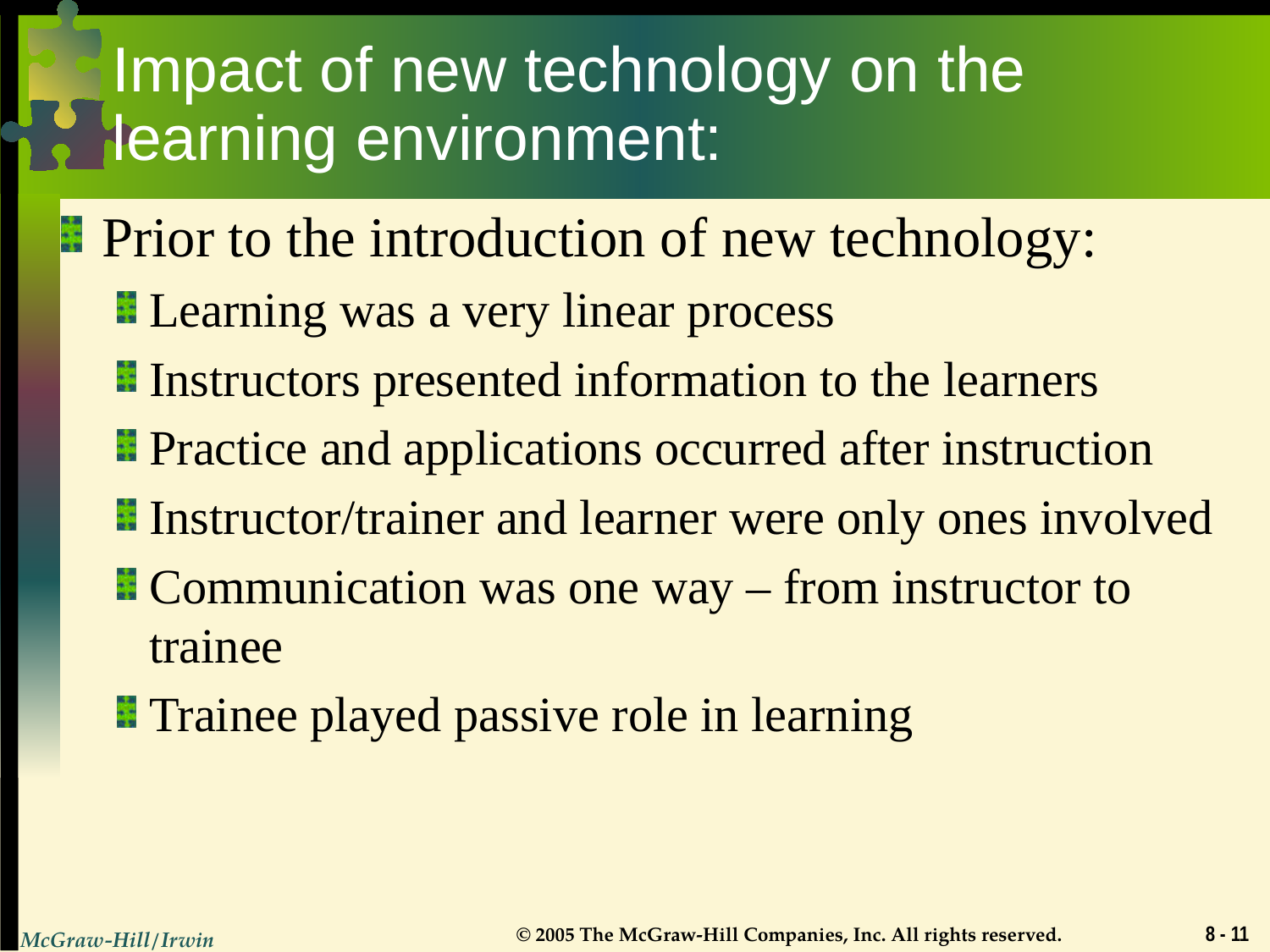

# Impact of new technology on the learning environment:
Prior to the introduction of new technology:
Learning was a very linear process
Instructors presented information to the learners
Practice and applications occurred after instruction
Instructor/trainer and learner were only ones involved
Communication was one way – from instructor to trainee
Trainee played passive role in learning